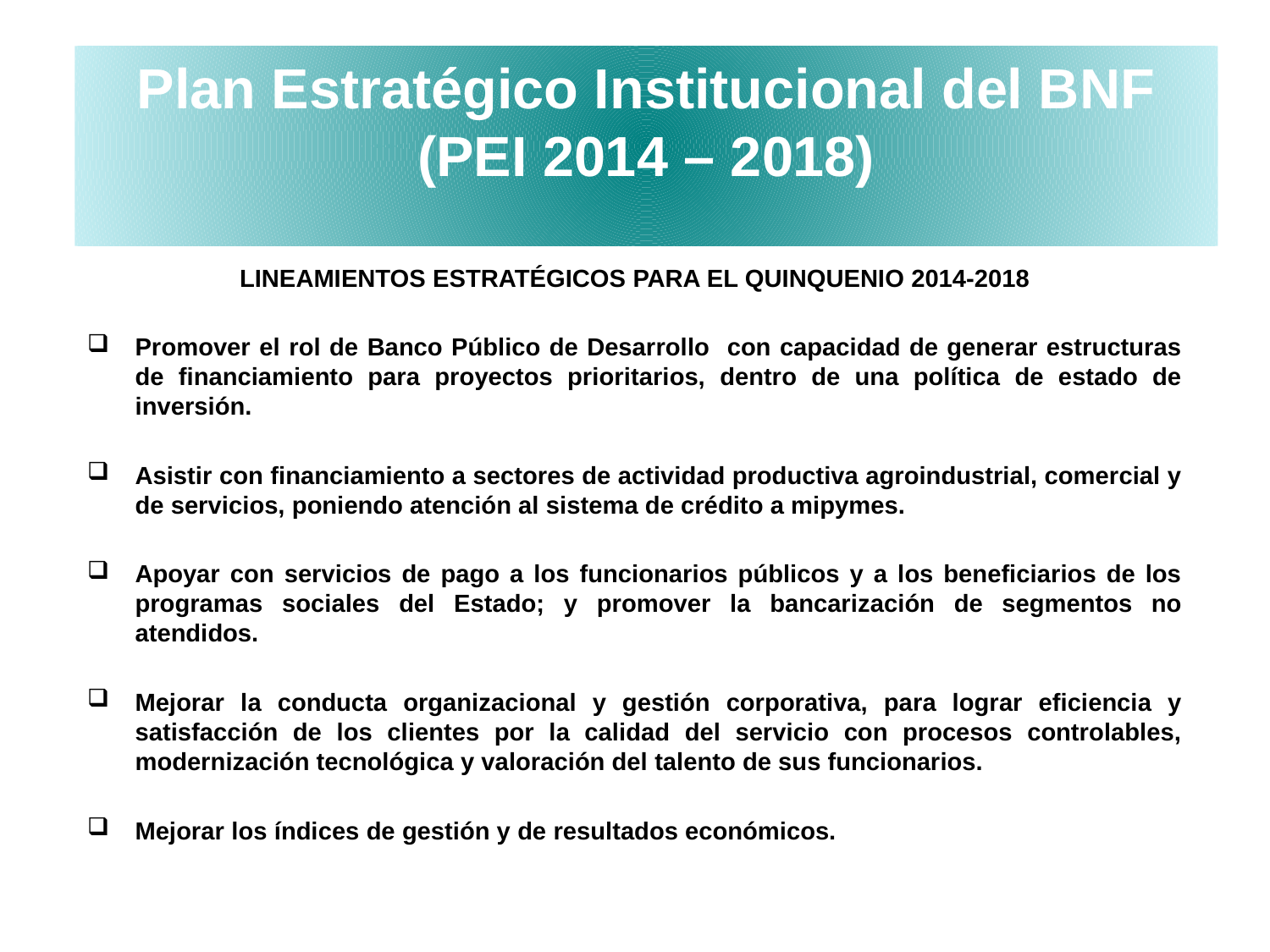

Plan Estratégico Institucional del BNF
(PEI 2014 – 2018)
LINEAMIENTOS ESTRATÉGICOS PARA EL QUINQUENIO 2014-2018

Promover el rol de Banco Público de Desarrollo  con capacidad de generar estructuras de financiamiento para proyectos prioritarios, dentro de una política de estado de inversión.

Asistir con financiamiento a sectores de actividad productiva agroindustrial, comercial y de servicios, poniendo atención al sistema de crédito a mipymes.

Apoyar con servicios de pago a los funcionarios públicos y a los beneficiarios de los programas sociales del Estado; y promover la bancarización de segmentos no atendidos.

Mejorar la conducta organizacional y gestión corporativa, para lograr eficiencia y satisfacción de los clientes por la calidad del servicio con procesos controlables, modernización tecnológica y valoración del talento de sus funcionarios.

Mejorar los índices de gestión y de resultados económicos.